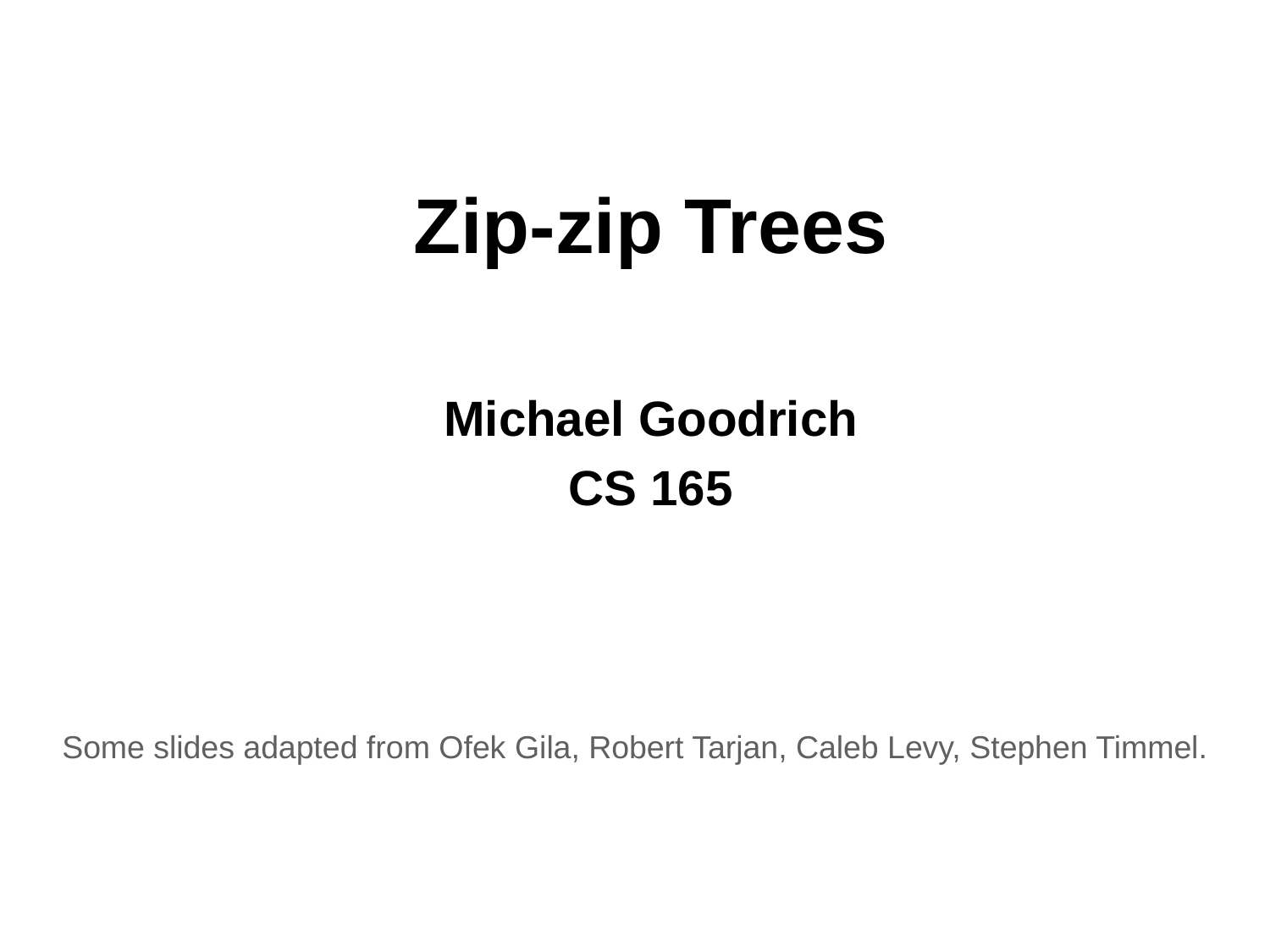

Zip-zip Trees

Michael Goodrich
CS 165
# Some slides adapted from Ofek Gila, Robert Tarjan, Caleb Levy, Stephen Timmel.